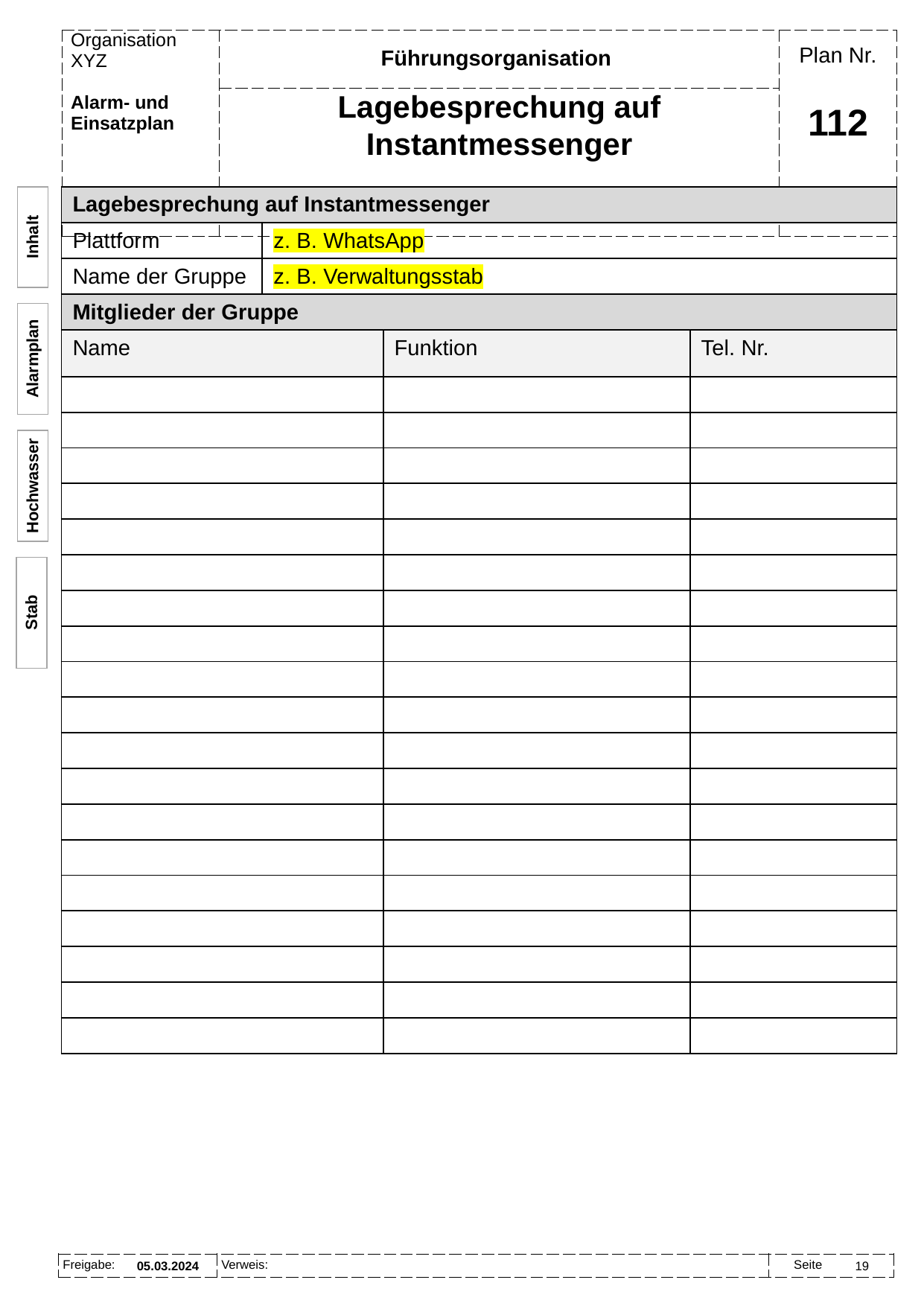

Führungsorganisation
Lagebesprechung auf Instantmessenger
# 112
| Lagebesprechung auf Instantmessenger |  |  |  |
| --- | --- | --- | --- |
| Plattform | z. B. WhatsApp |  |  |
| Name der Gruppe | z. B. Verwaltungsstab |  |  |
| Mitglieder der Gruppe |  |  |  |
| Name |  | Funktion | Tel. Nr. |
|  |  |  |  |
|  |  |  |  |
|  |  |  |  |
|  |  |  |  |
|  |  |  |  |
|  |  |  |  |
|  |  |  |  |
|  |  |  |  |
|  |  |  |  |
|  |  |  |  |
|  |  |  |  |
|  |  |  |  |
|  |  |  |  |
|  |  |  |  |
|  |  |  |  |
|  |  |  |  |
|  |  |  |  |
|  |  |  |  |
|  |  |  |  |
Inhalt
Alarmplan
Hochwasser
Stab
05.03.2024